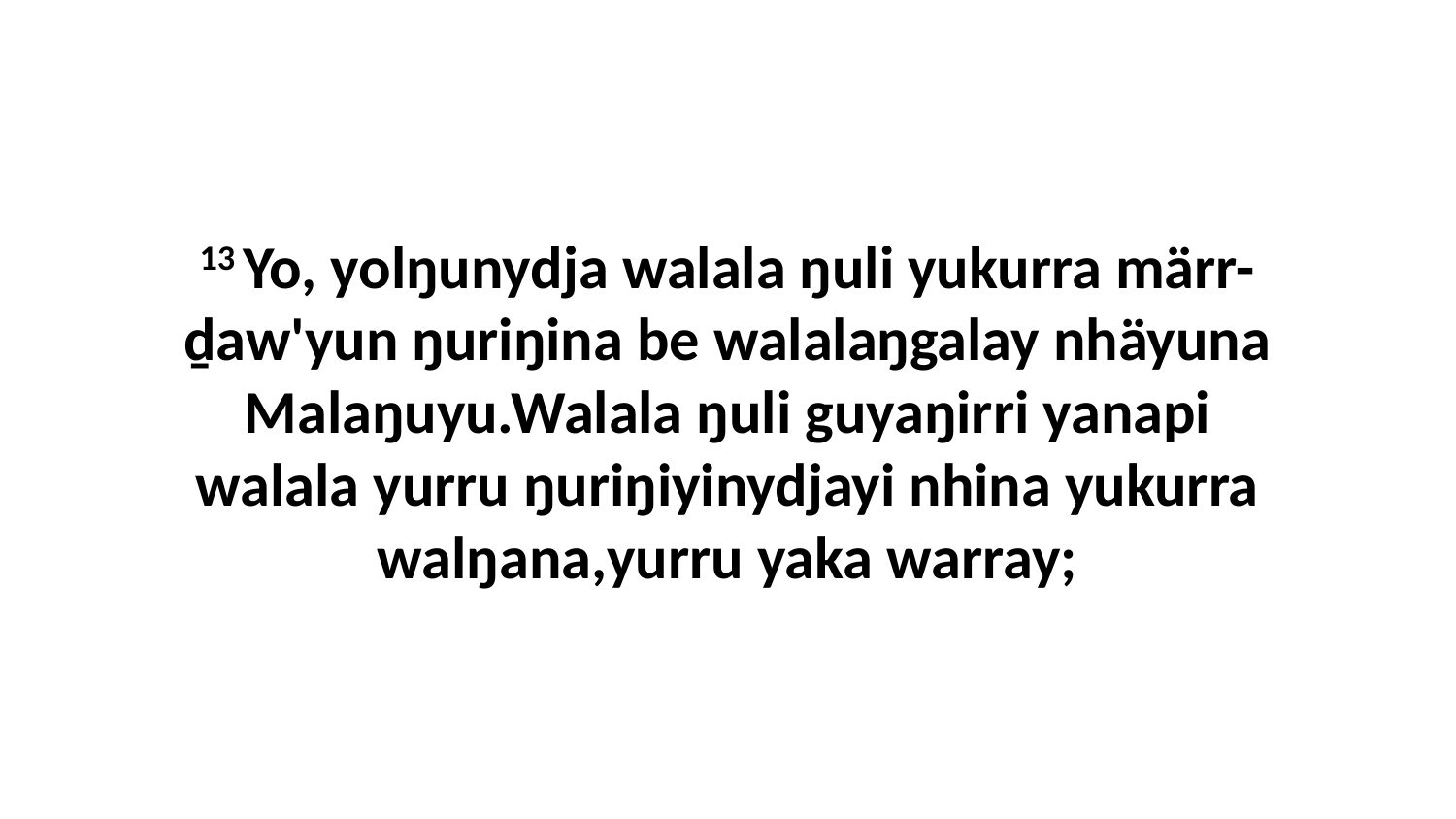

13 Yo, yolŋunydja walala ŋuli yukurra märr-ḏaw'yun ŋuriŋina be walalaŋgalay nhäyuna Malaŋuyu.Walala ŋuli guyaŋirri yanapi walala yurru ŋuriŋiyinydjayi nhina yukurra walŋana,yurru yaka warray;